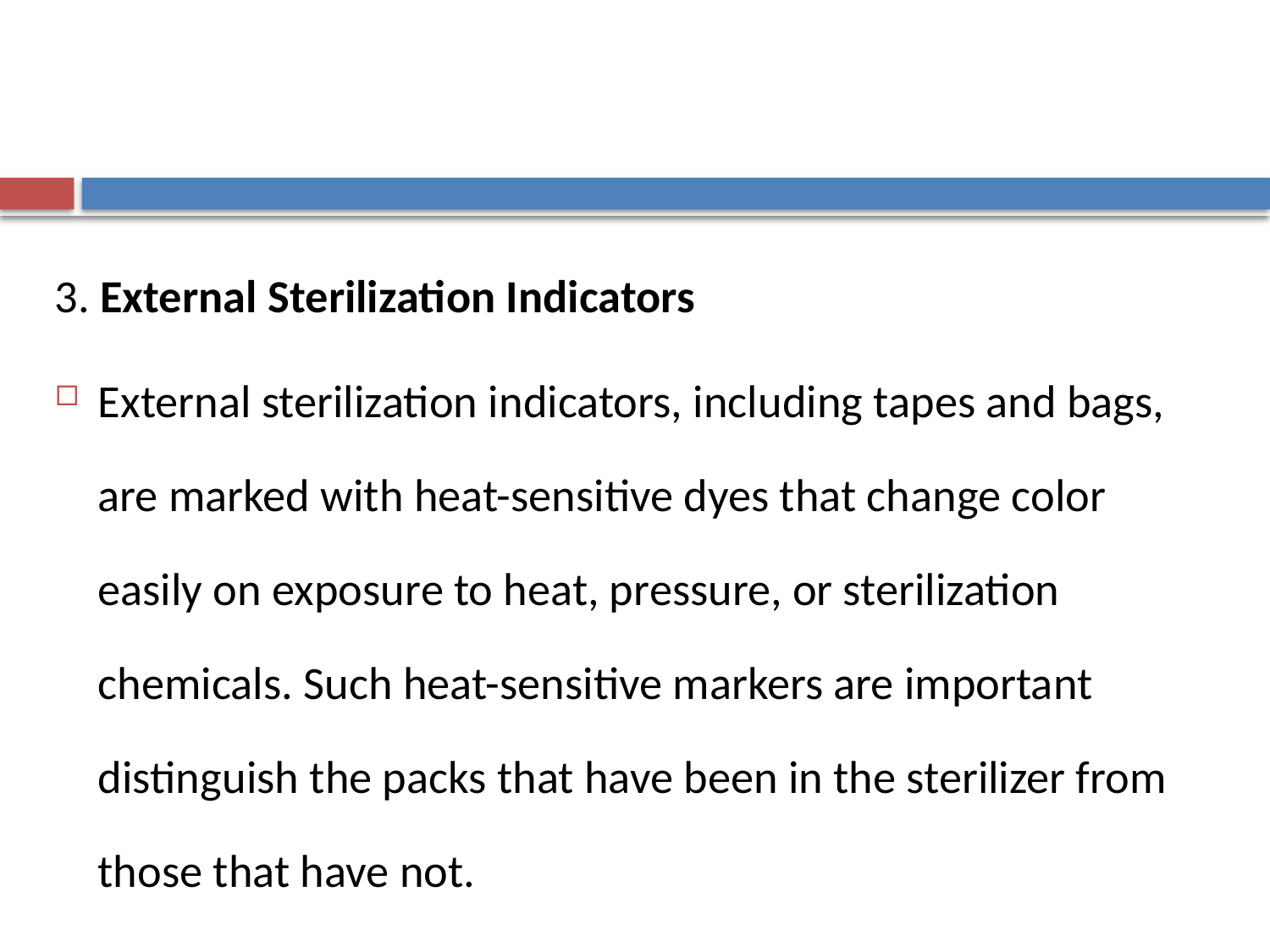

#
3. External Sterilization Indicators
External sterilization indicators, including tapes and bags, are marked with heat-sensitive dyes that change color easily on exposure to heat, pressure, or sterilization chemicals. Such heat-sensitive markers are important distinguish the packs that have been in the sterilizer from those that have not.